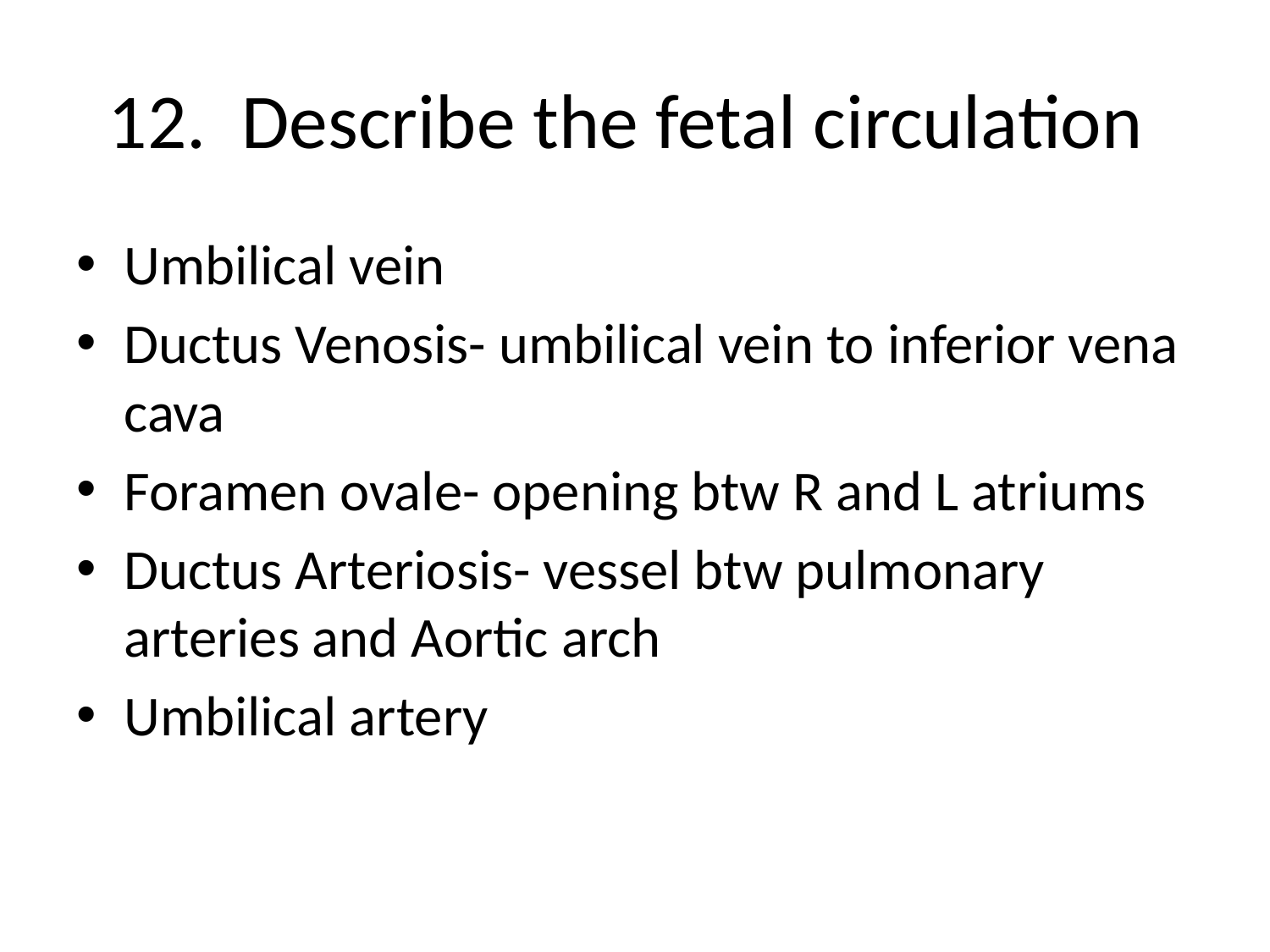

# 12.  Describe the fetal circulation
Umbilical vein
Ductus Venosis- umbilical vein to inferior vena cava
Foramen ovale- opening btw R and L atriums
Ductus Arteriosis- vessel btw pulmonary arteries and Aortic arch
Umbilical artery